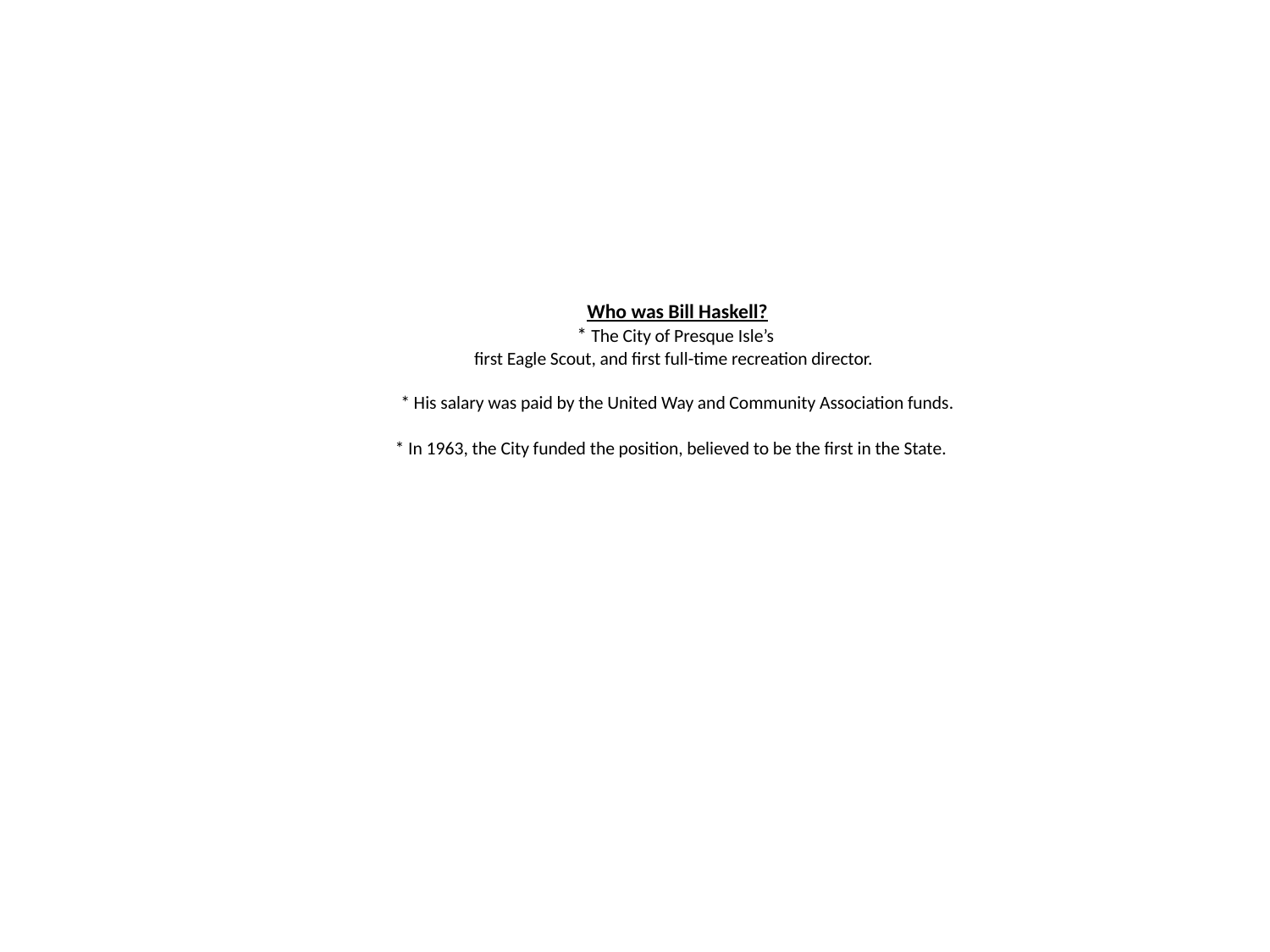

# Who was Bill Haskell? * The City of Presque Isle’s first Eagle Scout, and first full-time recreation director. * His salary was paid by the United Way and Community Association funds. * In 1963, the City funded the position, believed to be the first in the State.